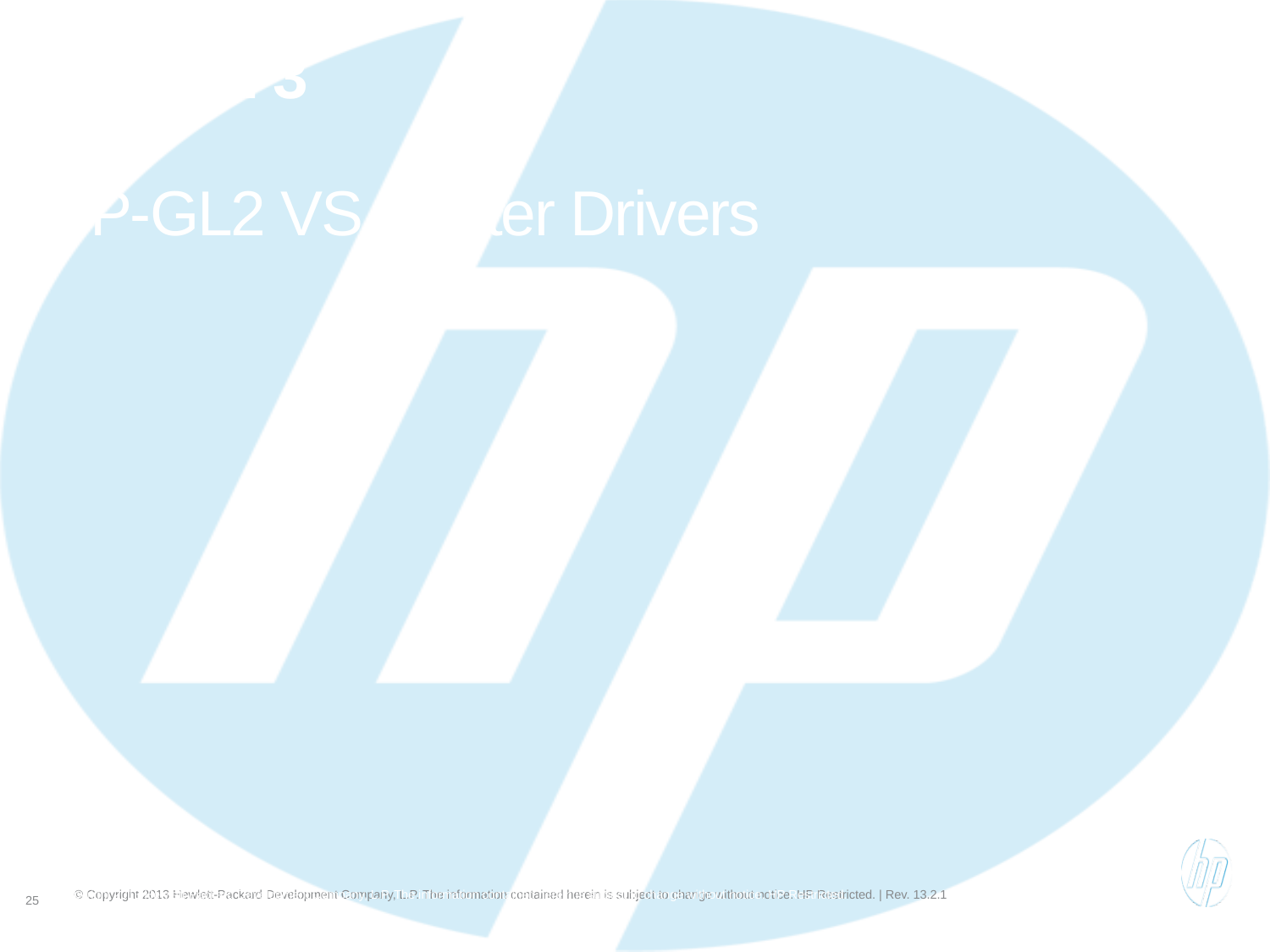

# Lesson 3 HP-GL2 VS Raster Drivers